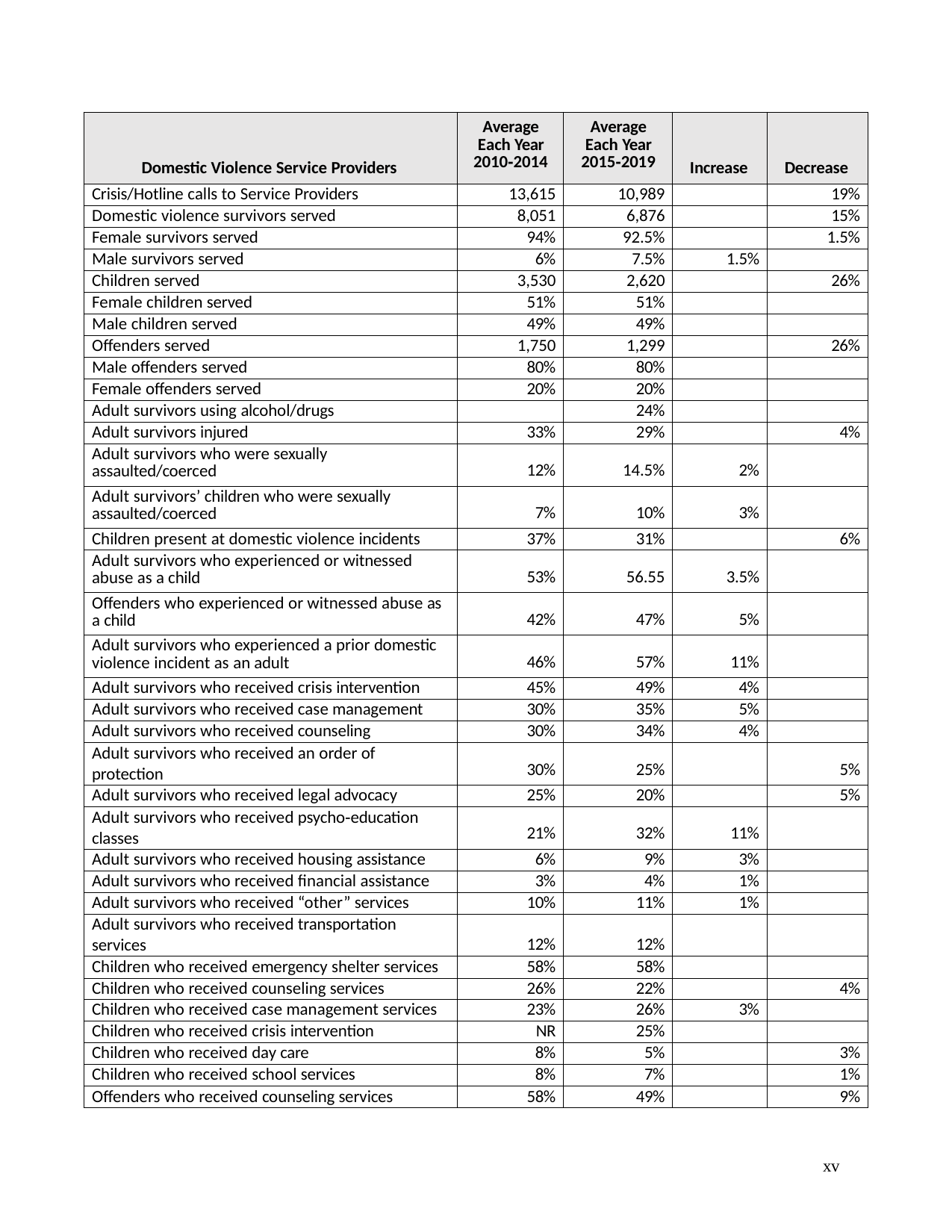

| Domestic Violence Service Providers | Average Each Year 2010‐2014 | Average Each Year 2015‐2019 | Increase | Decrease |
| --- | --- | --- | --- | --- |
| Crisis/Hotline calls to Service Providers | 13,615 | 10,989 |  | 19% |
| Domestic violence survivors served | 8,051 | 6,876 |  | 15% |
| Female survivors served | 94% | 92.5% |  | 1.5% |
| Male survivors served | 6% | 7.5% | 1.5% |  |
| Children served | 3,530 | 2,620 |  | 26% |
| Female children served | 51% | 51% |  |  |
| Male children served | 49% | 49% |  |  |
| Offenders served | 1,750 | 1,299 |  | 26% |
| Male offenders served | 80% | 80% |  |  |
| Female offenders served | 20% | 20% |  |  |
| Adult survivors using alcohol/drugs |  | 24% |  |  |
| Adult survivors injured | 33% | 29% |  | 4% |
| Adult survivors who were sexually assaulted/coerced | 12% | 14.5% | 2% |  |
| Adult survivors’ children who were sexually assaulted/coerced | 7% | 10% | 3% |  |
| Children present at domestic violence incidents | 37% | 31% |  | 6% |
| Adult survivors who experienced or witnessed abuse as a child | 53% | 56.55 | 3.5% |  |
| Offenders who experienced or witnessed abuse as a child | 42% | 47% | 5% |  |
| Adult survivors who experienced a prior domestic violence incident as an adult | 46% | 57% | 11% |  |
| Adult survivors who received crisis intervention | 45% | 49% | 4% |  |
| Adult survivors who received case management | 30% | 35% | 5% |  |
| Adult survivors who received counseling | 30% | 34% | 4% |  |
| Adult survivors who received an order of protection | 30% | 25% |  | 5% |
| Adult survivors who received legal advocacy | 25% | 20% |  | 5% |
| Adult survivors who received psycho‐education classes | 21% | 32% | 11% |  |
| Adult survivors who received housing assistance | 6% | 9% | 3% |  |
| Adult survivors who received financial assistance | 3% | 4% | 1% |  |
| Adult survivors who received “other” services | 10% | 11% | 1% |  |
| Adult survivors who received transportation services | 12% | 12% |  |  |
| Children who received emergency shelter services | 58% | 58% |  |  |
| Children who received counseling services | 26% | 22% |  | 4% |
| Children who received case management services | 23% | 26% | 3% |  |
| Children who received crisis intervention | NR | 25% |  |  |
| Children who received day care | 8% | 5% |  | 3% |
| Children who received school services | 8% | 7% |  | 1% |
| Offenders who received counseling services | 58% | 49% |  | 9% |
xv